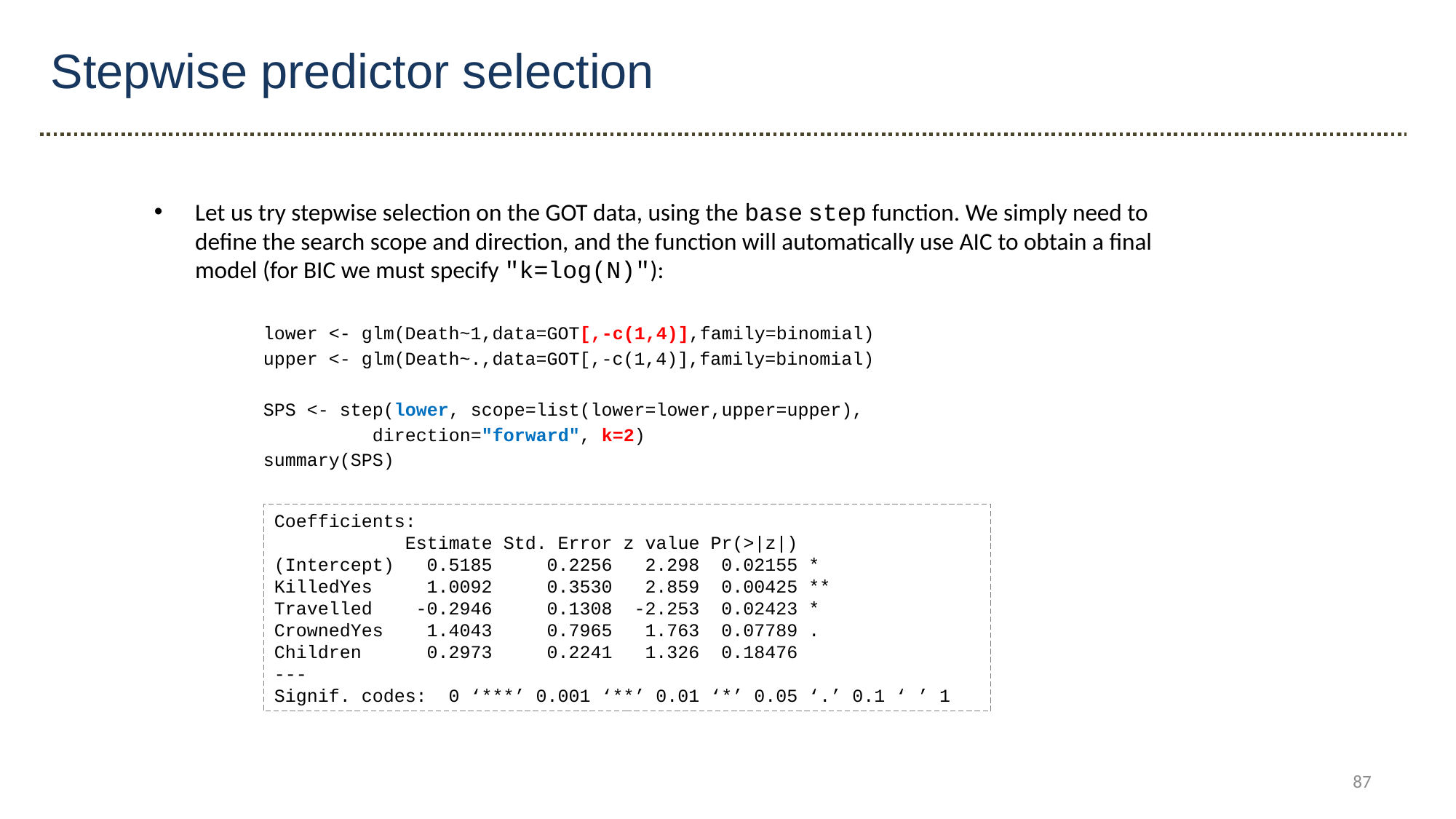

Stepwise predictor selection
Let us try stepwise selection on the GOT data, using the base step function. We simply need to define the search scope and direction, and the function will automatically use AIC to obtain a final model (for BIC we must specify "k=log(N)"):

	lower <- glm(Death~1,data=GOT[,-c(1,4)],family=binomial)
	upper <- glm(Death~.,data=GOT[,-c(1,4)],family=binomial)

	SPS <- step(lower, scope=list(lower=lower,upper=upper),
		direction="forward", k=2)
	summary(SPS)

Coefficients:
            Estimate Std. Error z value Pr(>|z|)
(Intercept)   0.5185     0.2256   2.298  0.02155 *
KilledYes     1.0092     0.3530   2.859  0.00425 **
Travelled    -0.2946     0.1308  -2.253  0.02423 *
CrownedYes    1.4043     0.7965   1.763  0.07789 .
Children      0.2973     0.2241   1.326  0.18476
---
Signif. codes:  0 ‘***’ 0.001 ‘**’ 0.01 ‘*’ 0.05 ‘.’ 0.1 ‘ ’ 1
87